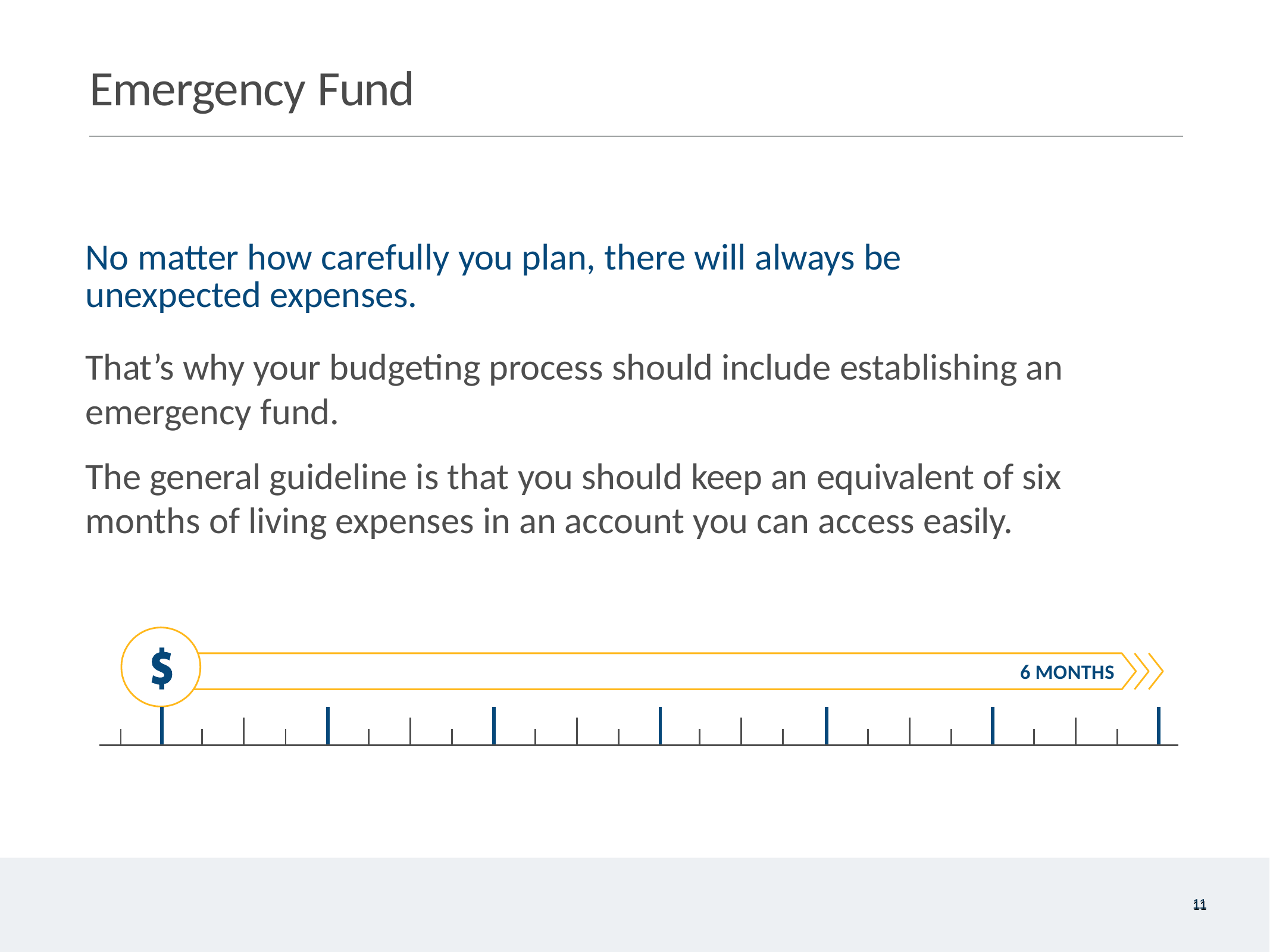

# Emergency Fund

No matter how carefully you plan, there will always be  unexpected expenses.
That’s why your budgeting process should include establishing an  emergency fund.
The general guideline is that you should keep an equivalent of six  months of living expenses in an account you can access easily.

6 MONTHS

11
11